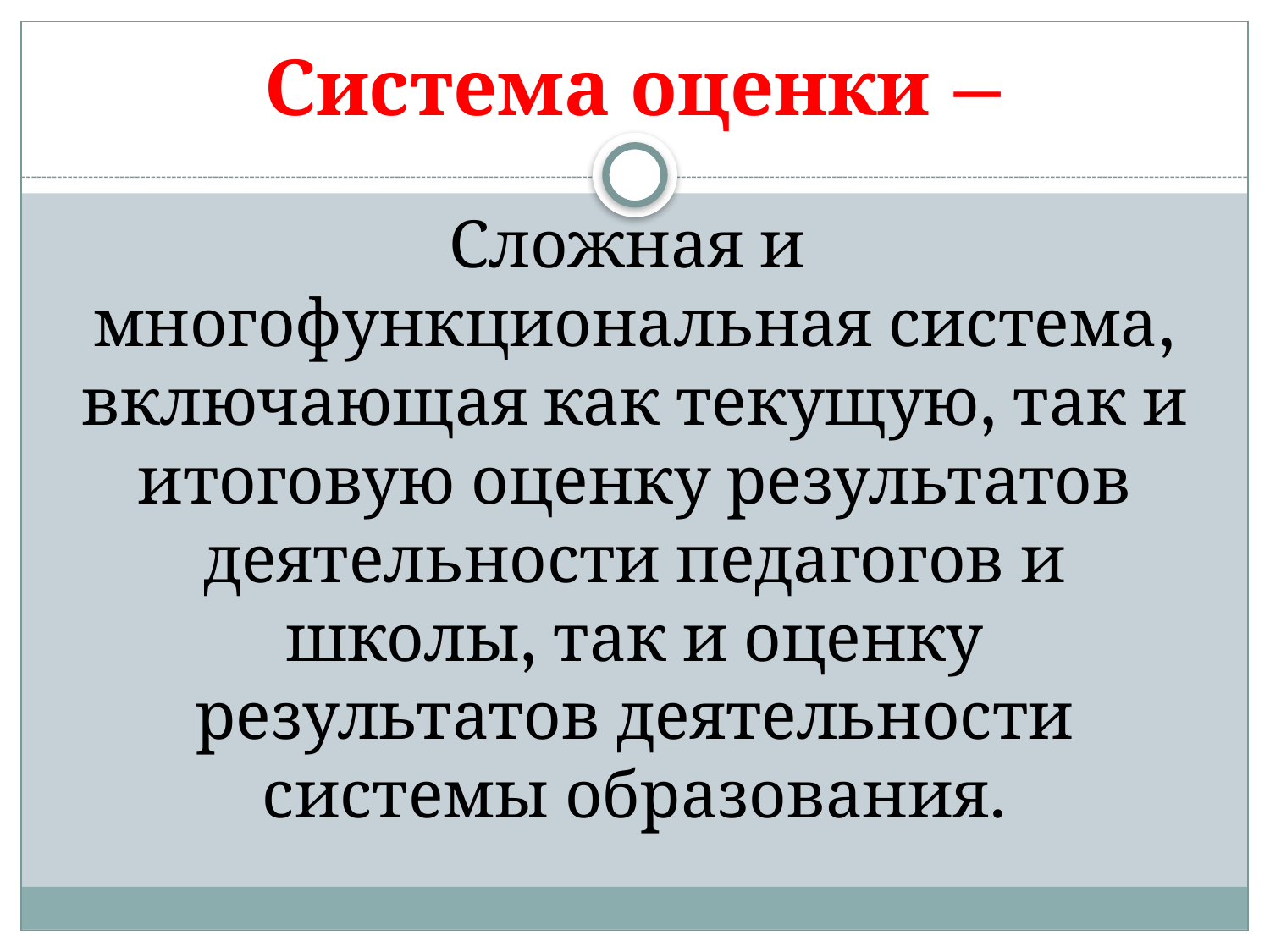

# Система оценки –
Сложная и  многофункциональная система, включающая как текущую, так и итоговую оценку результатов деятельности педагогов и школы, так и оценку результатов деятельности системы образования.